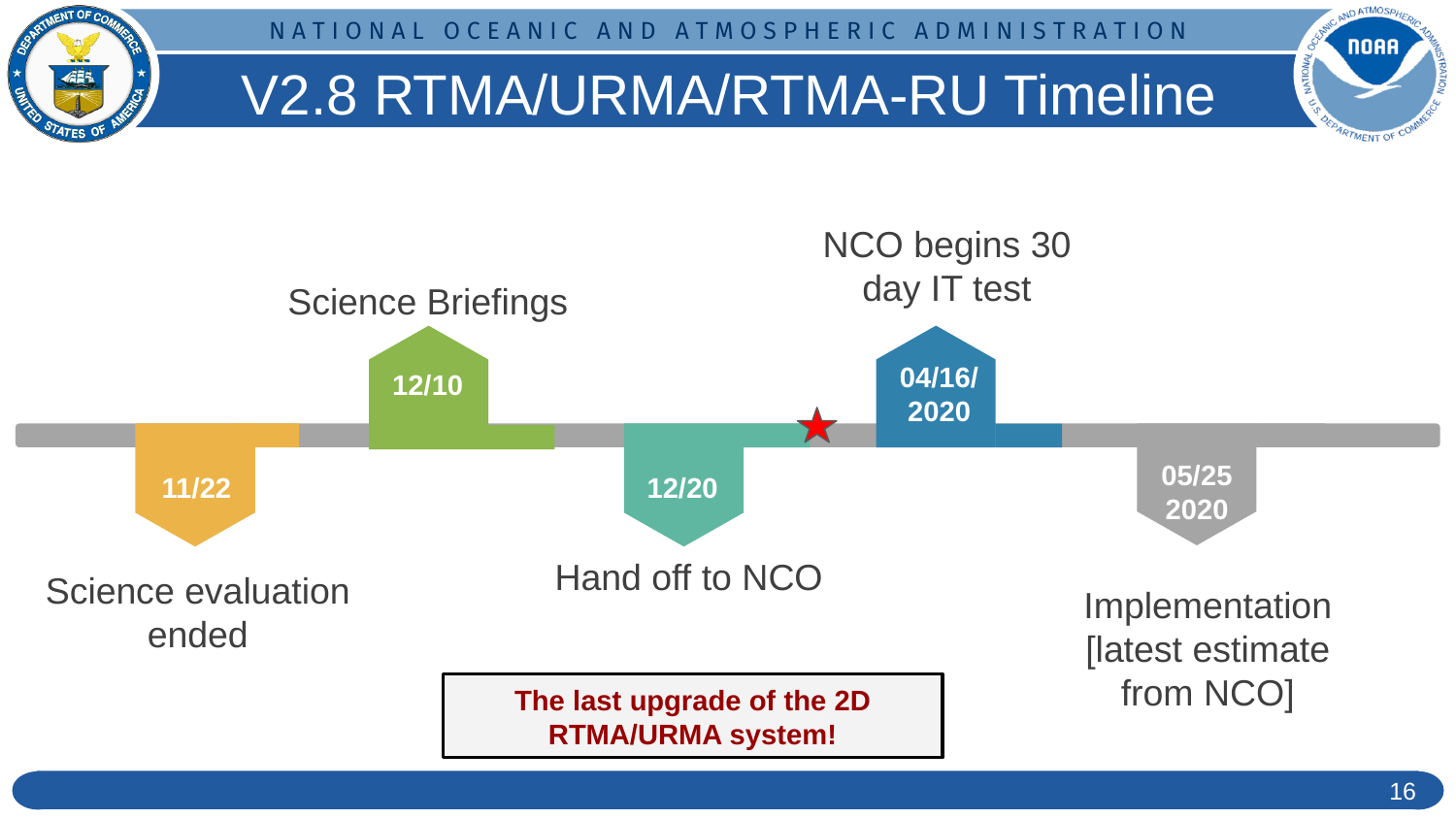

# V2.8 RTMA/URMA/RTMA-RU Timeline
NCO begins 30 day IT test
Science Briefings

04/16/2020

12/10

12/20

05/25
2020

11/22
Hand off to NCO
Science evaluation ended
Implementation
[latest estimate from NCO]

The last upgrade of the 2D RTMA/URMA system!
16